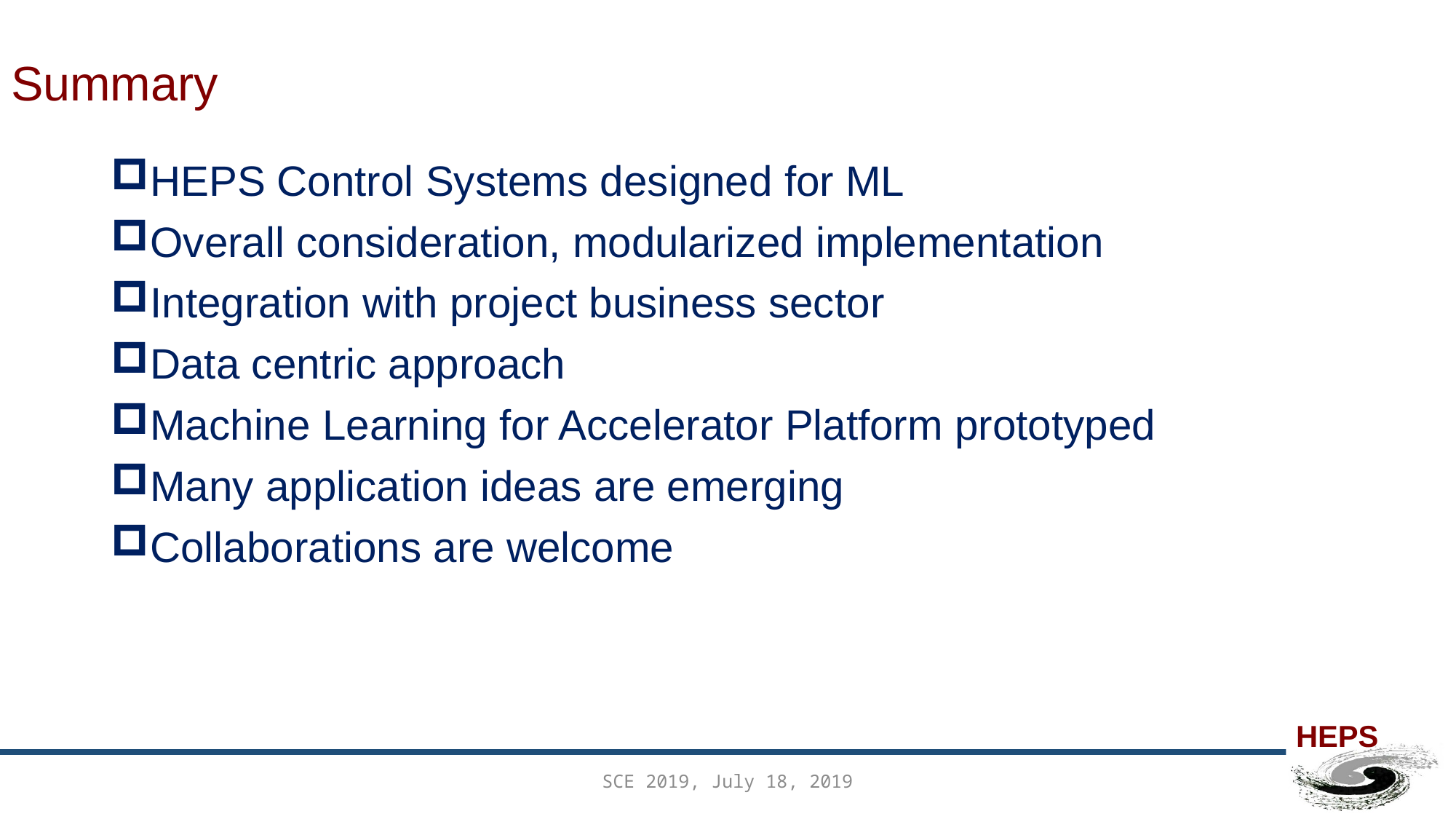

# Summary
HEPS Control Systems designed for ML
Overall consideration, modularized implementation
Integration with project business sector
Data centric approach
Machine Learning for Accelerator Platform prototyped
Many application ideas are emerging
Collaborations are welcome

SCE 2019, July 18, 2019